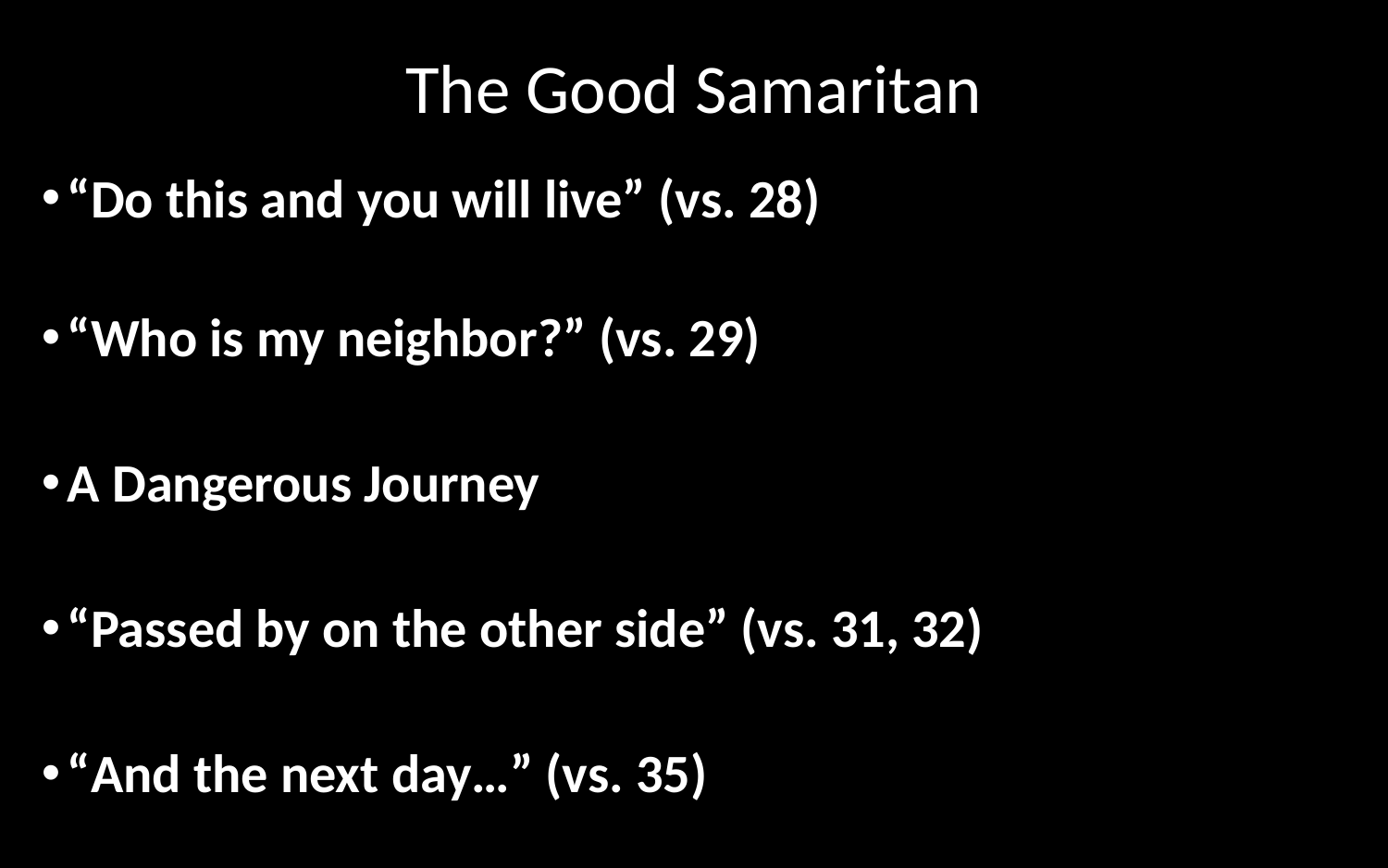

# The Good Samaritan
“Do this and you will live” (vs. 28)

“Who is my neighbor?” (vs. 29)

A Dangerous Journey

“Passed by on the other side” (vs. 31, 32)

“And the next day…” (vs. 35)